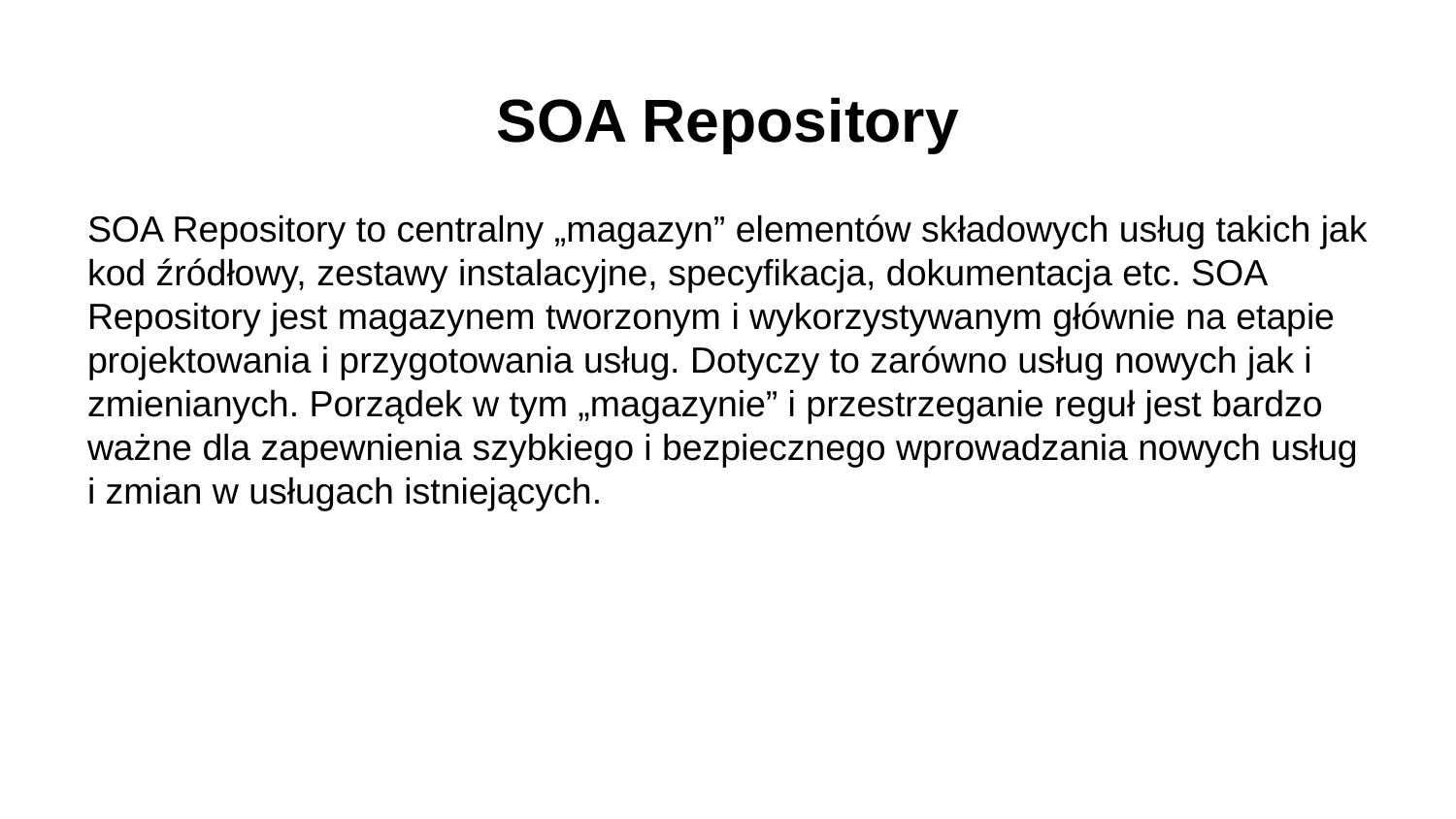

# SOA Repository
SOA Repository to centralny „magazyn” elementów składowych usług takich jak kod źródłowy, zestawy instalacyjne, specyfikacja, dokumentacja etc. SOA Repository jest magazynem tworzonym i wykorzystywanym głównie na etapie projektowania i przygotowania usług. Dotyczy to zarówno usług nowych jak i zmienianych. Porządek w tym „magazynie” i przestrzeganie reguł jest bardzo ważne dla zapewnienia szybkiego i bezpiecznego wprowadzania nowych usług i zmian w usługach istniejących.